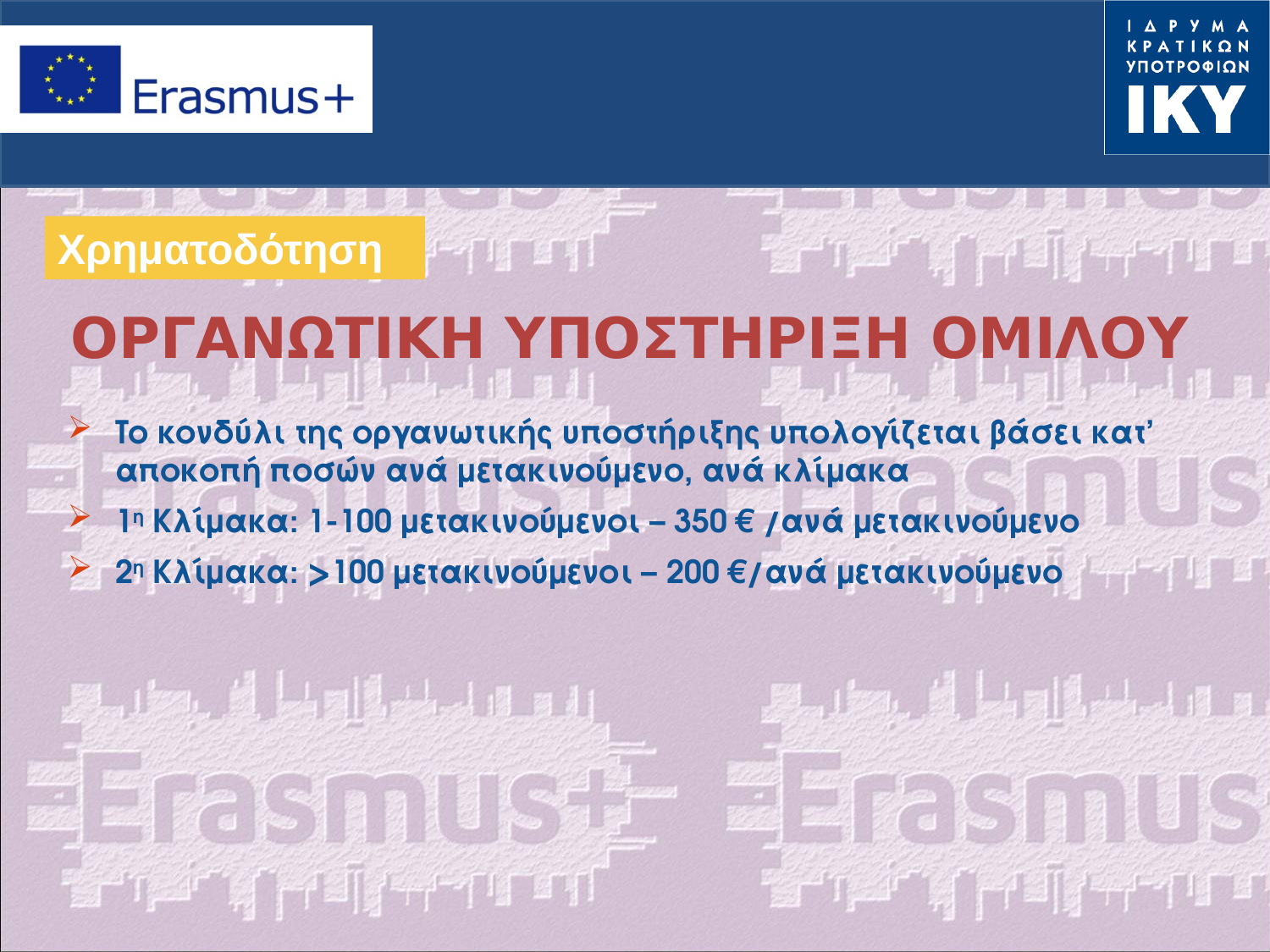

Χρηματοδότηση
ΟΡΓΑΝΩΤΙΚΗ ΥΠΟΣΤΗΡΙΞΗ ΟΜΙΛΟΥ
Το κονδύλι της οργανωτικής υποστήριξης υπολογίζεται βάσει κατ’ αποκοπή ποσών ανά μετακινούμενο, ανά κλίμακα
1η Κλίμακα: 1-100 μετακινούμενοι – 350 € /ανά μετακινούμενο
2η Κλίμακα: >100 μετακινούμενοι – 200 €/ανά μετακινούμενο